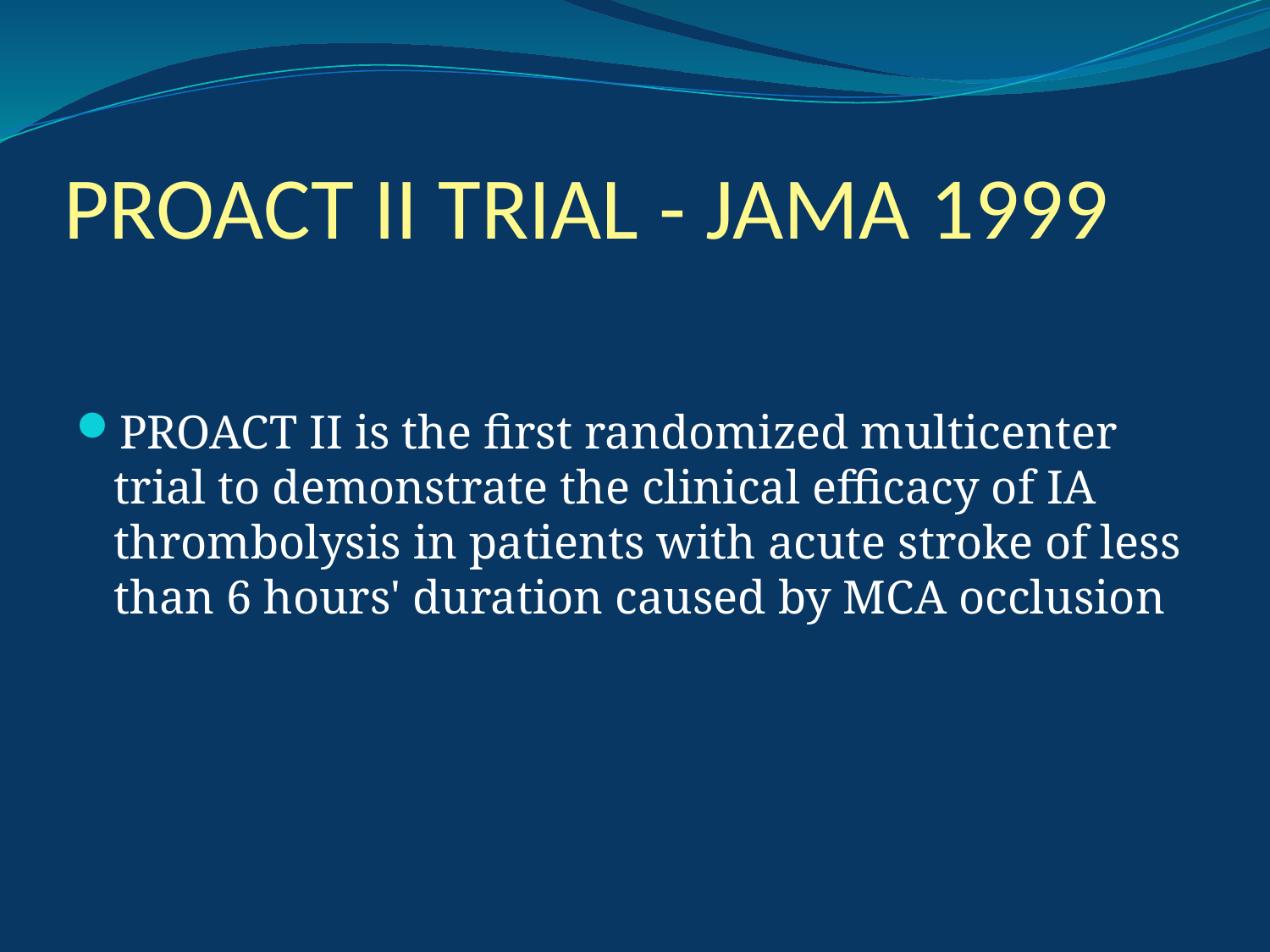

# PROACT II TRIAL - JAMA 1999

PROACT II is the first randomized multicenter trial to demonstrate the clinical efficacy of IA thrombolysis in patients with acute stroke of less than 6 hours' duration caused by MCA occlusion